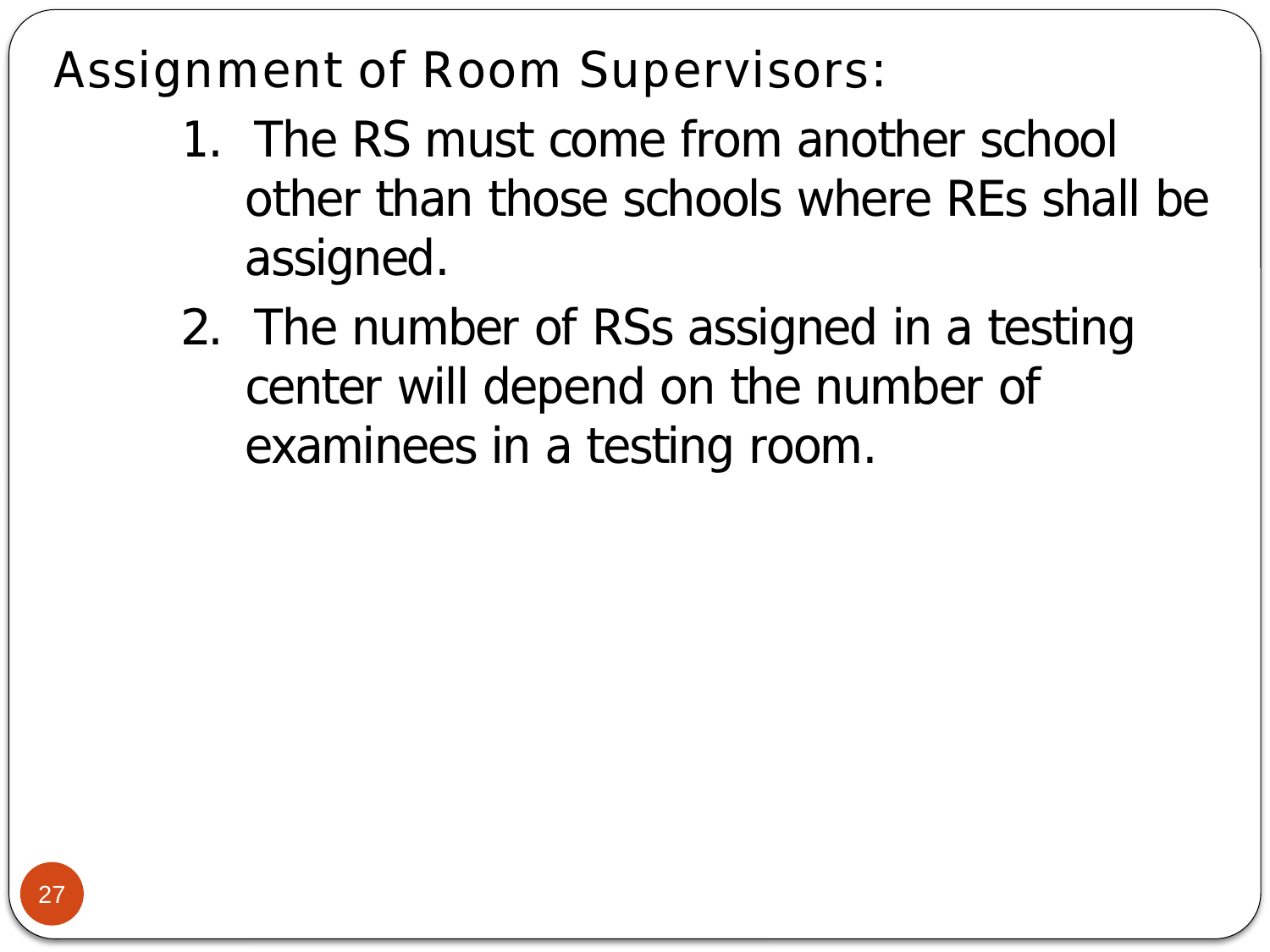

Assignment of Room Supervisors:
1.  The RS must come from another school other than those schools where REs shall be assigned.
2.  The number of RSs assigned in a testing center will depend on the number of examinees in a testing room.

27